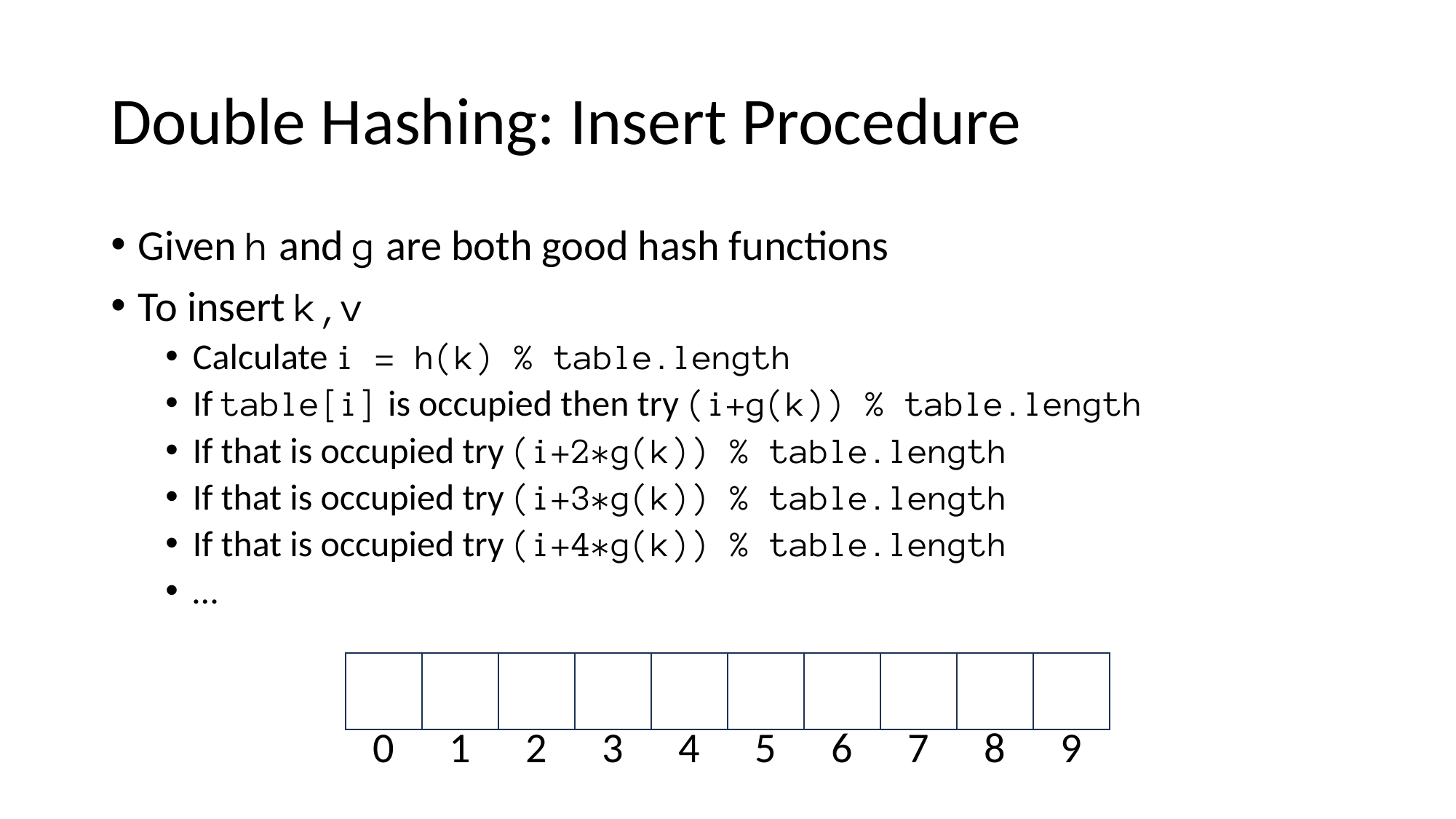

# Double Hashing: Insert Procedure
Given h and g are both good hash functions
To insert k,v
Calculate i = h(k) % table.length
If table[i] is occupied then try (i+g(k)) % table.length
If that is occupied try (i+2*g(k)) % table.length
If that is occupied try (i+3*g(k)) % table.length
If that is occupied try (i+4*g(k)) % table.length
…

0
1
2
3
4
5
6
7
8
9